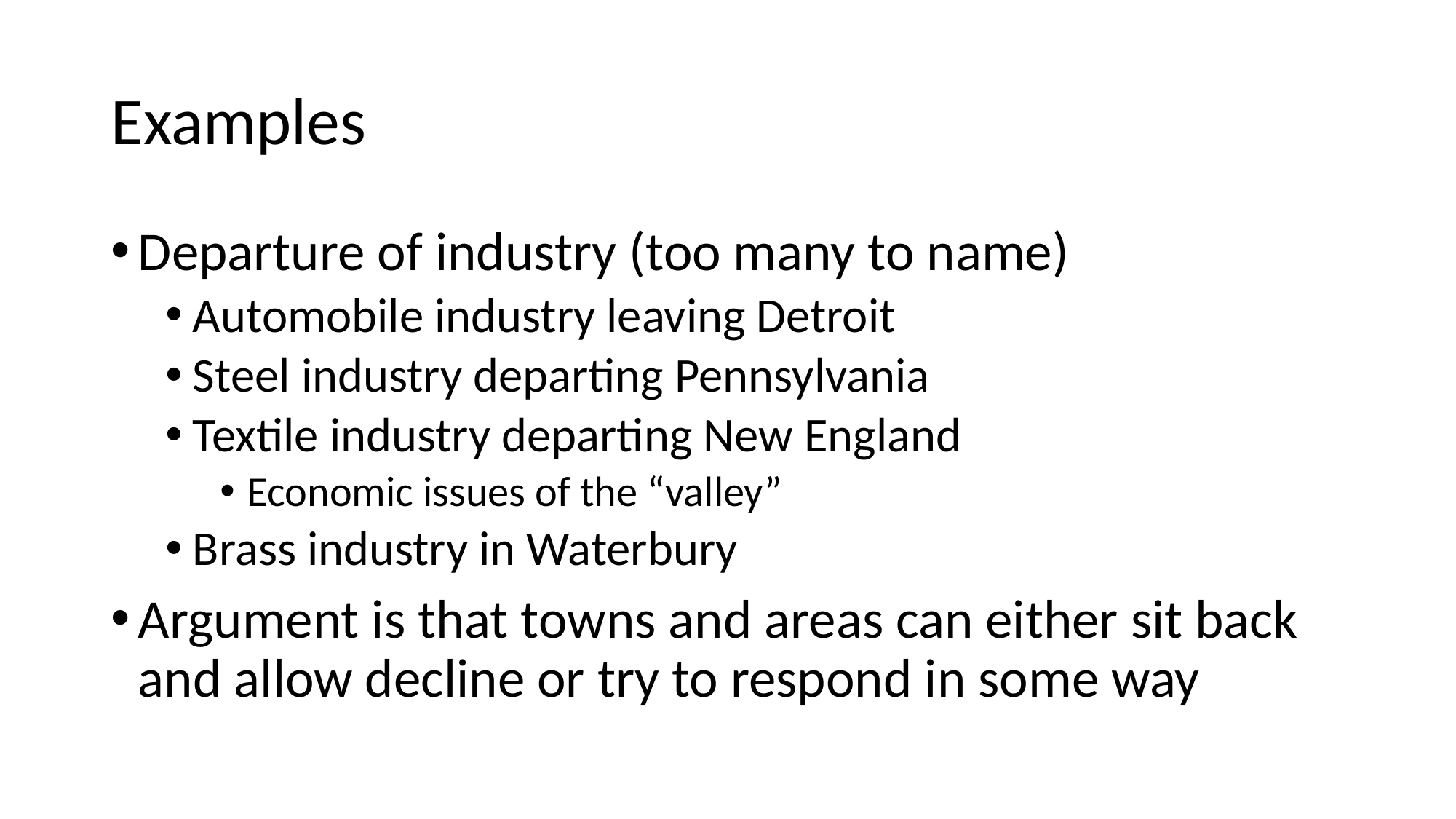

# Examples
Departure of industry (too many to name)
Automobile industry leaving Detroit
Steel industry departing Pennsylvania
Textile industry departing New England
Economic issues of the “valley”
Brass industry in Waterbury
Argument is that towns and areas can either sit back and allow decline or try to respond in some way